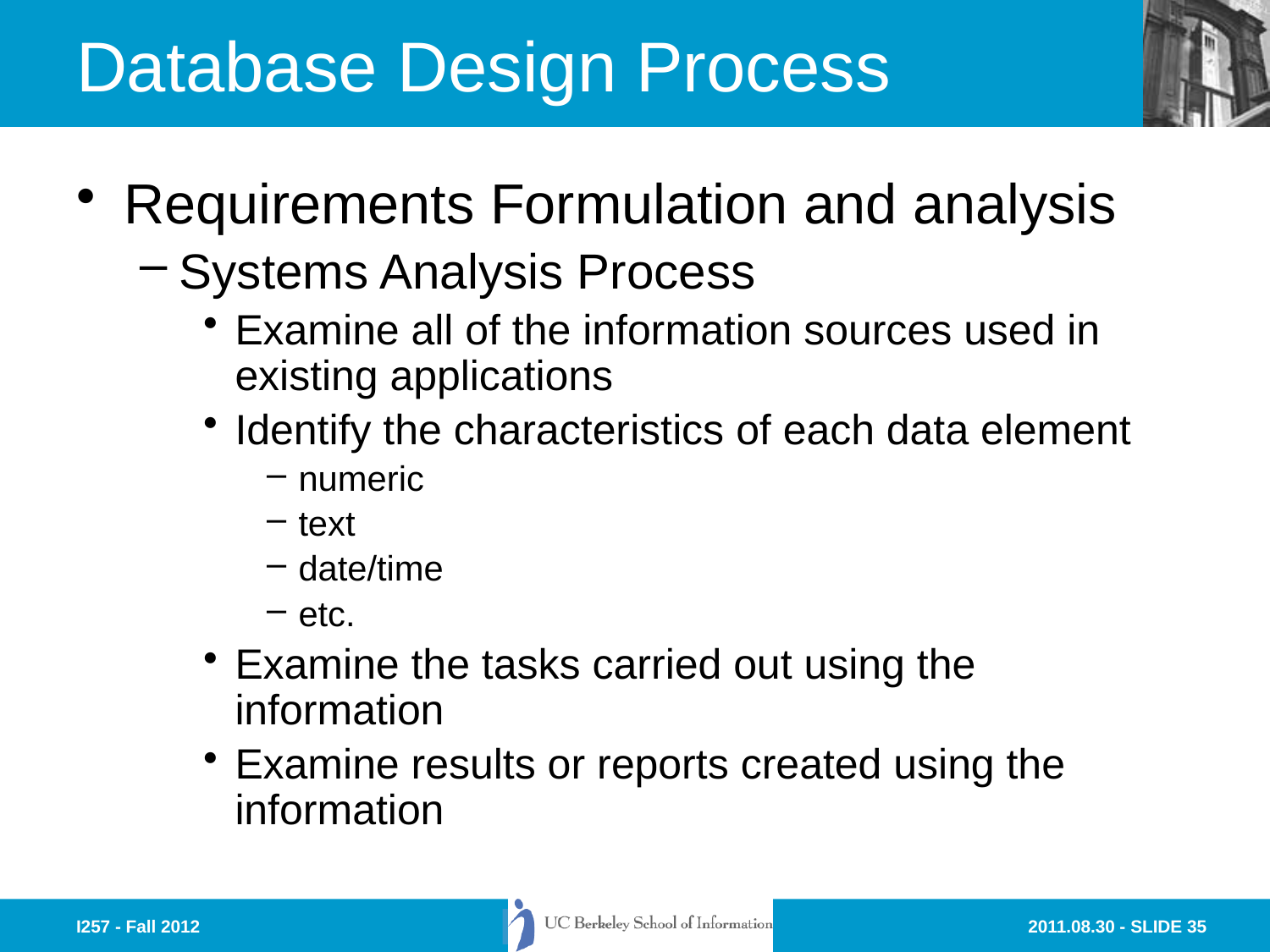

# Database Design Process
Requirements Formulation and analysis
Systems Analysis Process
Examine all of the information sources used in existing applications
Identify the characteristics of each data element
numeric
text
date/time
etc.
Examine the tasks carried out using the information
Examine results or reports created using the information
I257 - Fall 2012